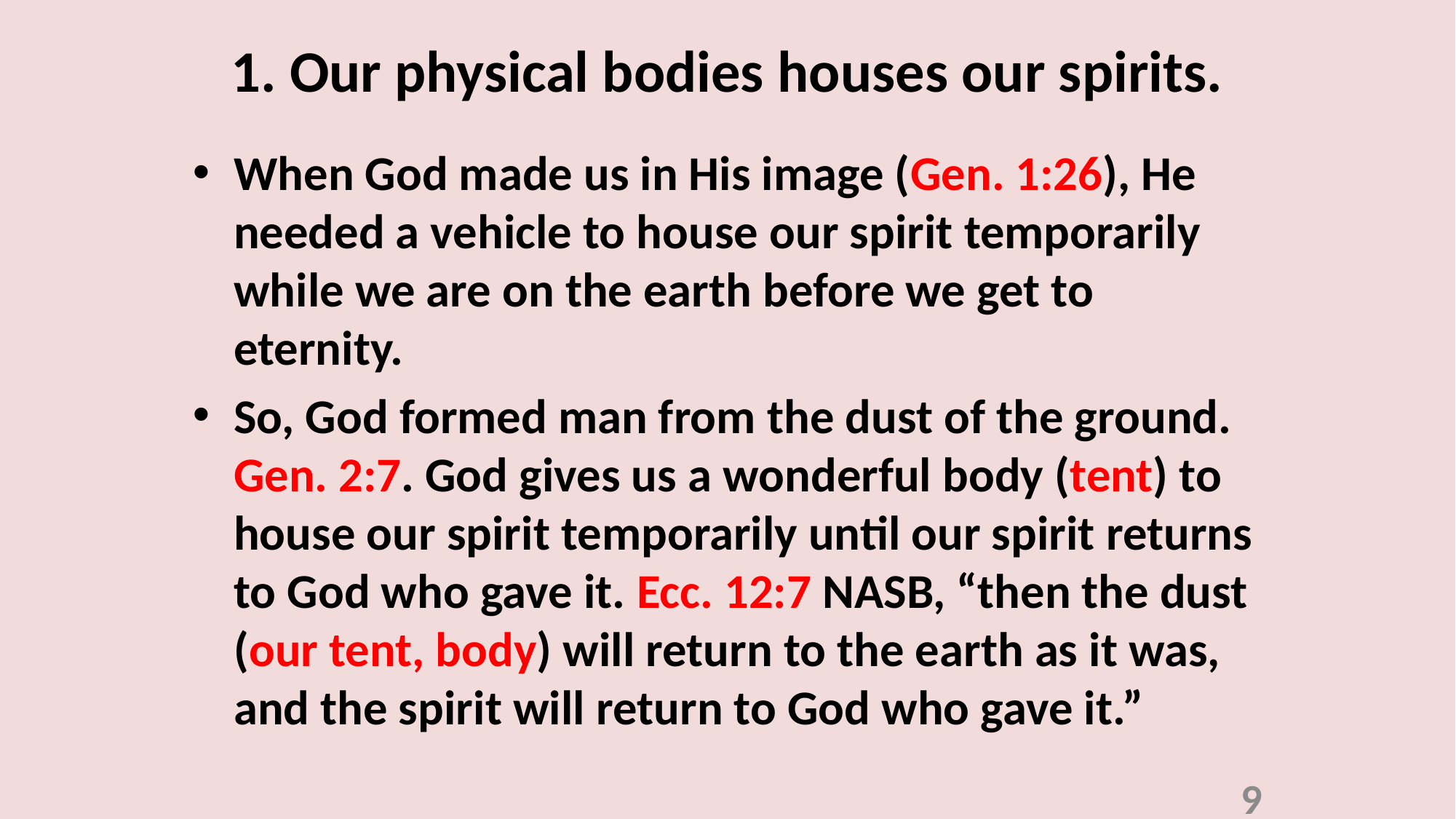

# 1. Our physical bodies houses our spirits.
When God made us in His image (Gen. 1:26), He needed a vehicle to house our spirit temporarily while we are on the earth before we get to eternity.
So, God formed man from the dust of the ground. Gen. 2:7. God gives us a wonderful body (tent) to house our spirit temporarily until our spirit returns to God who gave it. Ecc. 12:7 NASB, “then the dust (our tent, body) will return to the earth as it was, and the spirit will return to God who gave it.”
9